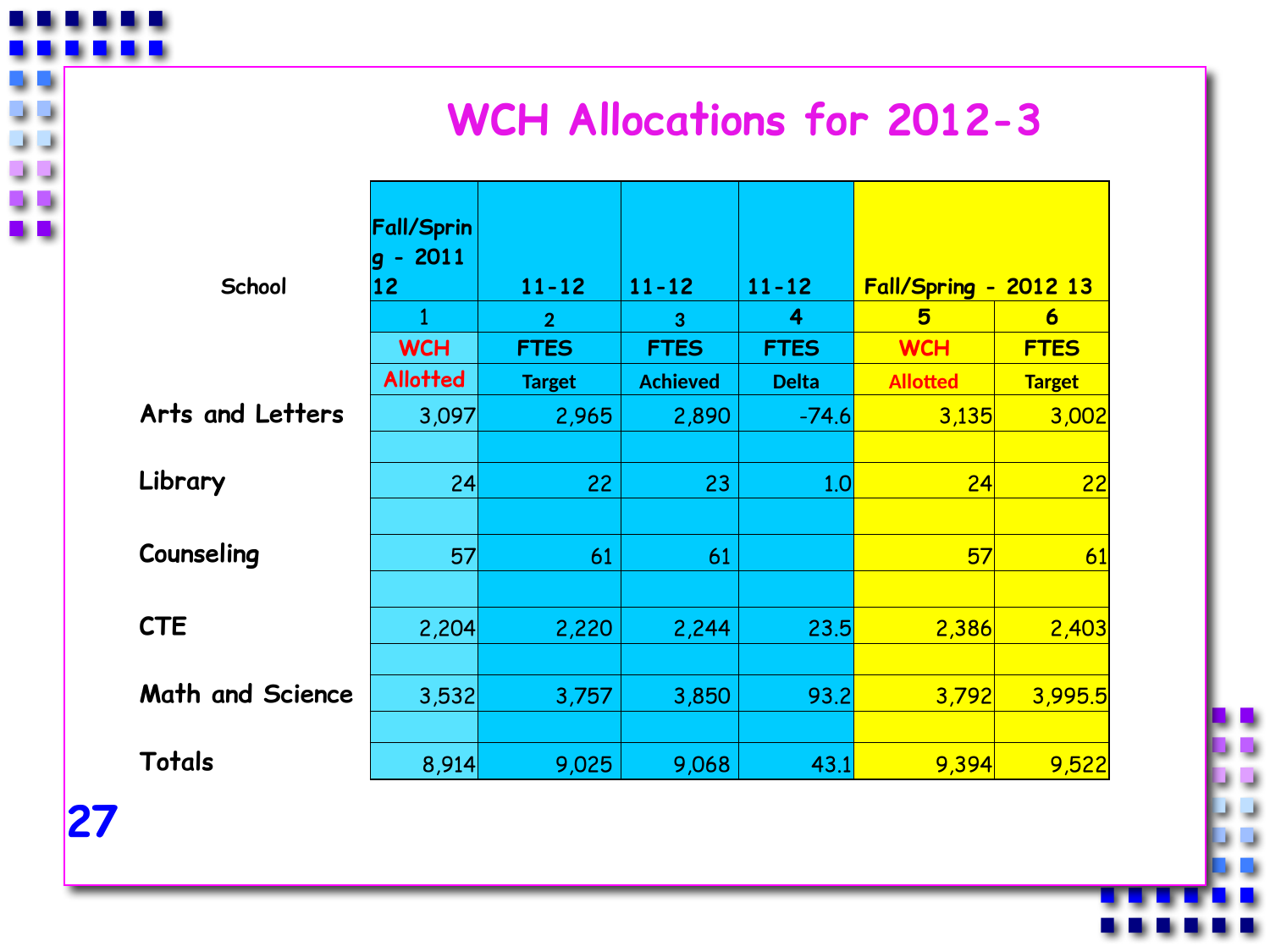

WCH Allocations for 2012-3
| School | Fall/Spring - 2011 12 | 11-12 | 11-12 | 11-12 | Fall/Spring - 2012 13 |  |
| --- | --- | --- | --- | --- | --- | --- |
|  | 1 | 2 | 3 | 4 | 5 | 6 |
|  | WCH | FTES | FTES | FTES | WCH | FTES |
|  | Allotted | Target | Achieved | Delta | Allotted | Target |
| Arts and Letters | 3,097 | 2,965 | 2,890 | -74.6 | 3,135 | 3,002 |
|  |  |  |  |  |  |  |
| Library | 24 | 22 | 23 | 1.0 | 24 | 22 |
|  |  |  |  |  |  |  |
| Counseling | 57 | 61 | 61 |  | 57 | 61 |
|  |  |  |  |  |  |  |
| CTE | 2,204 | 2,220 | 2,244 | 23.5 | 2,386 | 2,403 |
|  |  |  |  |  |  |  |
| Math and Science | 3,532 | 3,757 | 3,850 | 93.2 | 3,792 | 3,995.5 |
|  |  |  |  |  |  |  |
| Totals | 8,914 | 9,025 | 9,068 | 43.1 | 9,394 | 9,522 |
27